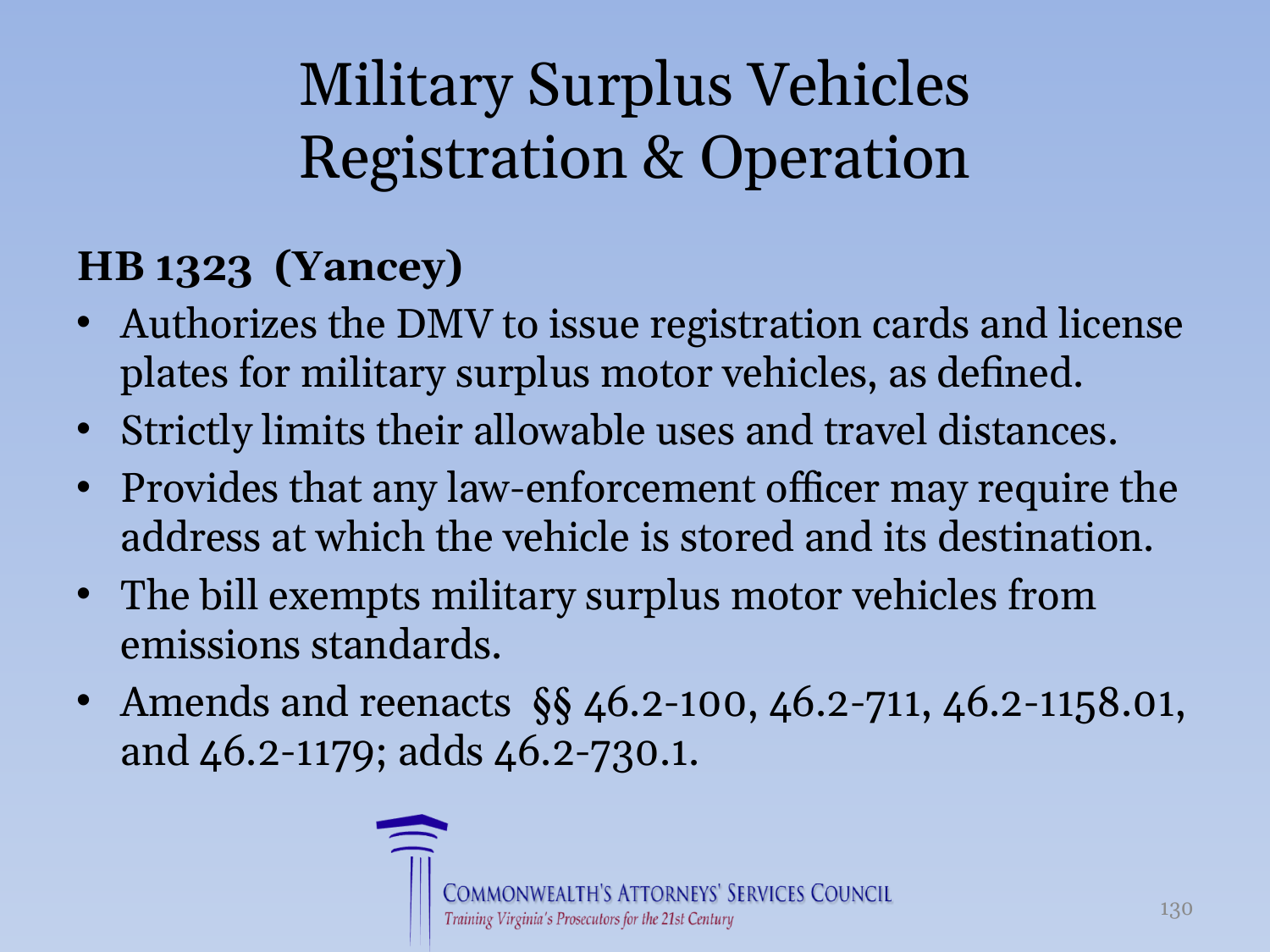

# Military Surplus Vehicles Registration & Operation
HB 1323  (Yancey)
Authorizes the DMV to issue registration cards and license plates for military surplus motor vehicles, as defined.
Strictly limits their allowable uses and travel distances.
Provides that any law-enforcement officer may require the address at which the vehicle is stored and its destination.
The bill exempts military surplus motor vehicles from emissions standards.
Amends and reenacts  §§ 46.2-100, 46.2-711, 46.2-1158.01, and 46.2-1179; adds 46.2-730.1.
130